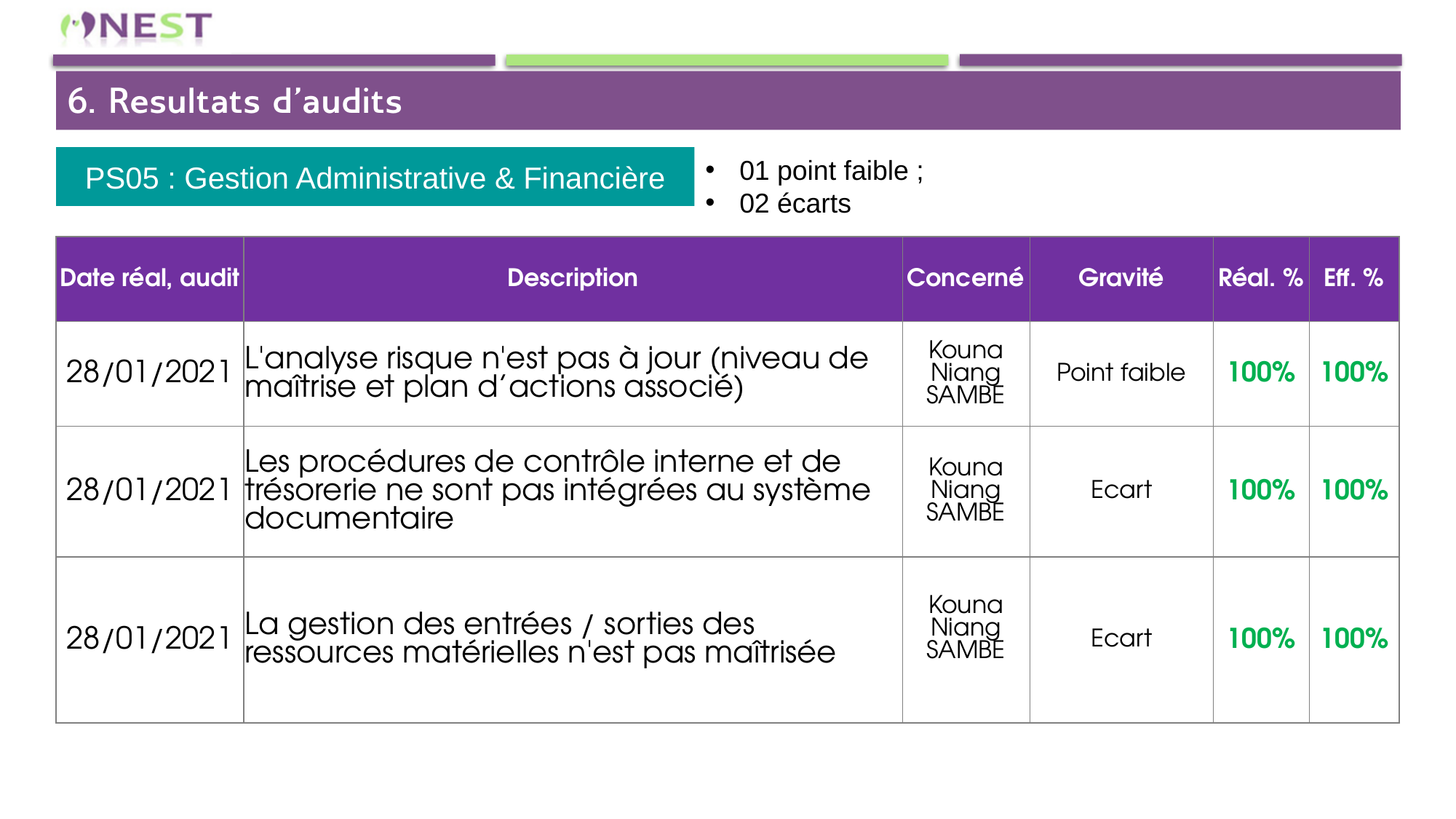

6. Resultats d’audits
PS05 : Gestion Administrative & Financière
01 point faible ;
02 écarts
| Date réal, audit | Description | Concerné | Gravité | Réal. % | Eff. % |
| --- | --- | --- | --- | --- | --- |
| 28/01/2021 | L'analyse risque n'est pas à jour (niveau de maîtrise et plan d’actions associé) | Kouna Niang SAMBE | Point faible | 100% | 100% |
| 28/01/2021 | Les procédures de contrôle interne et de trésorerie ne sont pas intégrées au système documentaire | Kouna Niang SAMBE | Ecart | 100% | 100% |
| 28/01/2021 | La gestion des entrées / sorties des ressources matérielles n'est pas maîtrisée | Kouna Niang SAMBE | Ecart | 100% | 100% |